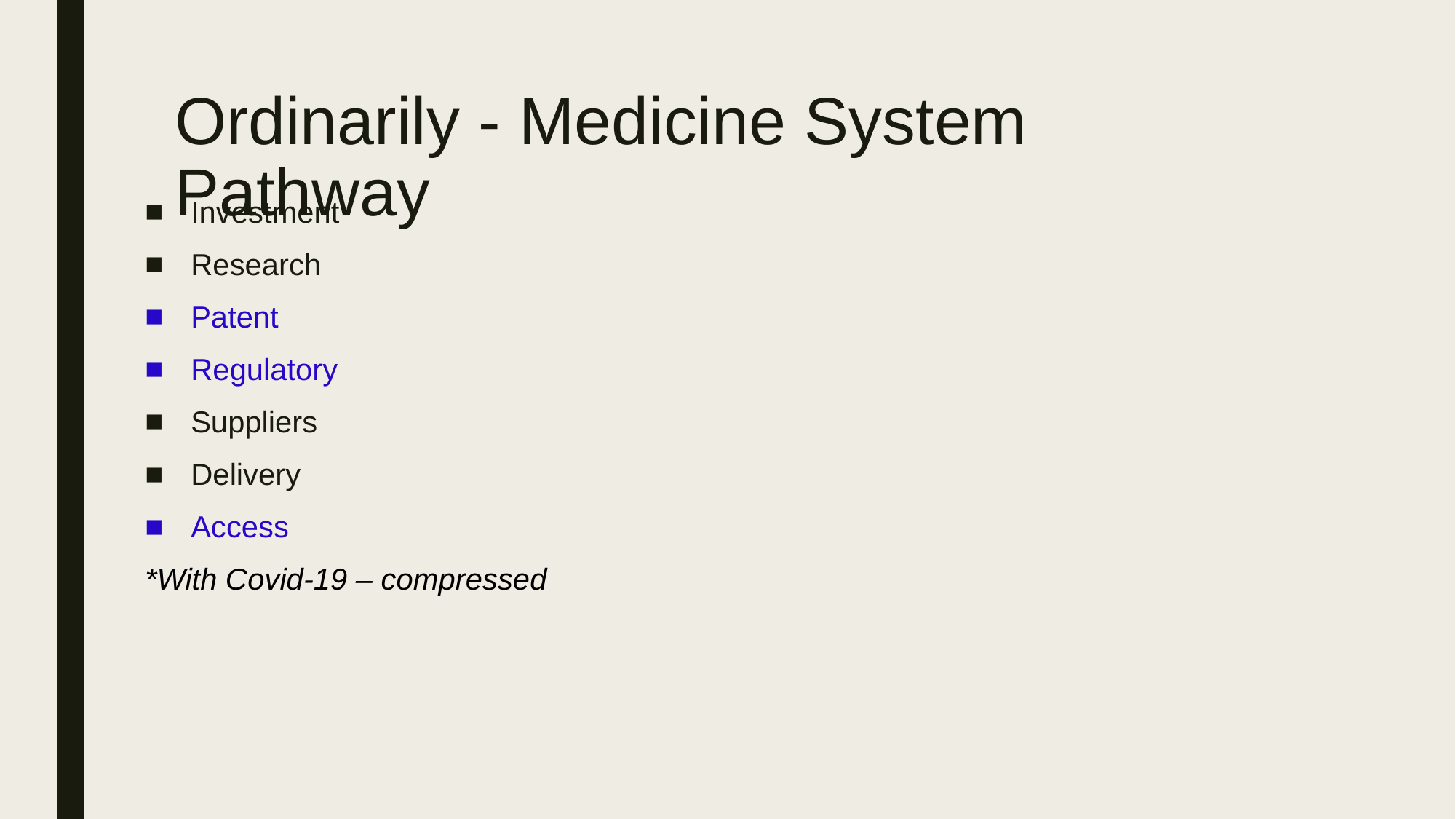

# Ordinarily - Medicine System Pathway
Investment
Research
Patent
Regulatory
Suppliers
Delivery
Access
*With Covid-19 – compressed